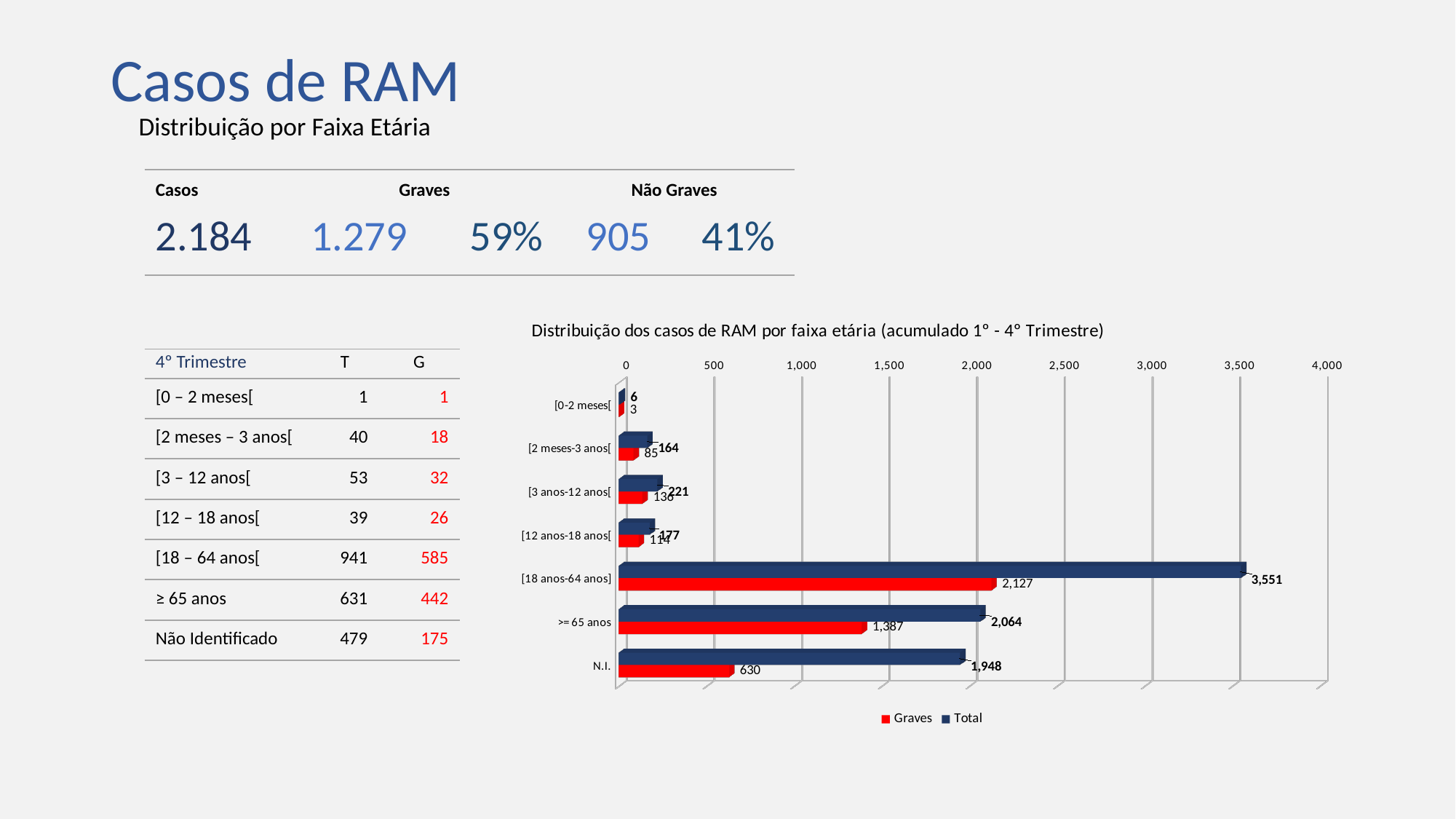

Casos de RAM
Distribuição por Faixa Etária
| Casos | Graves |  | Não Graves |  |
| --- | --- | --- | --- | --- |
| 2.184 | 1.279 | 59% | 905 | 41% |

[unsupported chart]

| 4º Trimestre | T | G |
| --- | --- | --- |
| [0 – 2 meses[ | 1 | 1 |
| [2 meses – 3 anos[ | 40 | 18 |
| [3 – 12 anos[ | 53 | 32 |
| [12 – 18 anos[ | 39 | 26 |
| [18 – 64 anos[ | 941 | 585 |
| ≥ 65 anos | 631 | 442 |
| Não Identificado | 479 | 175 |